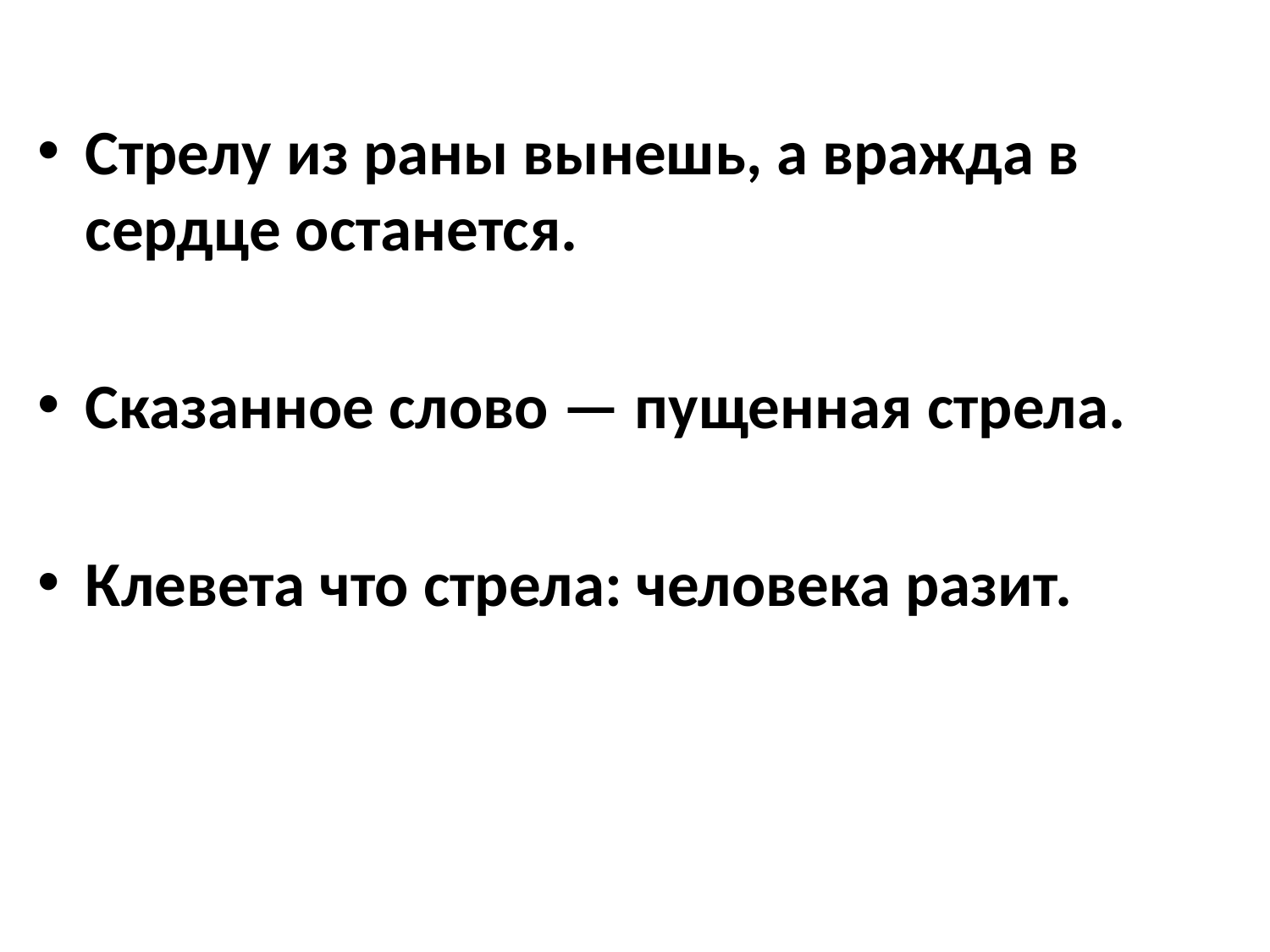

Стрелу из раны вынешь, а вражда в сердце останется.

Сказанное слово — пущенная стрела.

Клевета что стрела: человека разит.